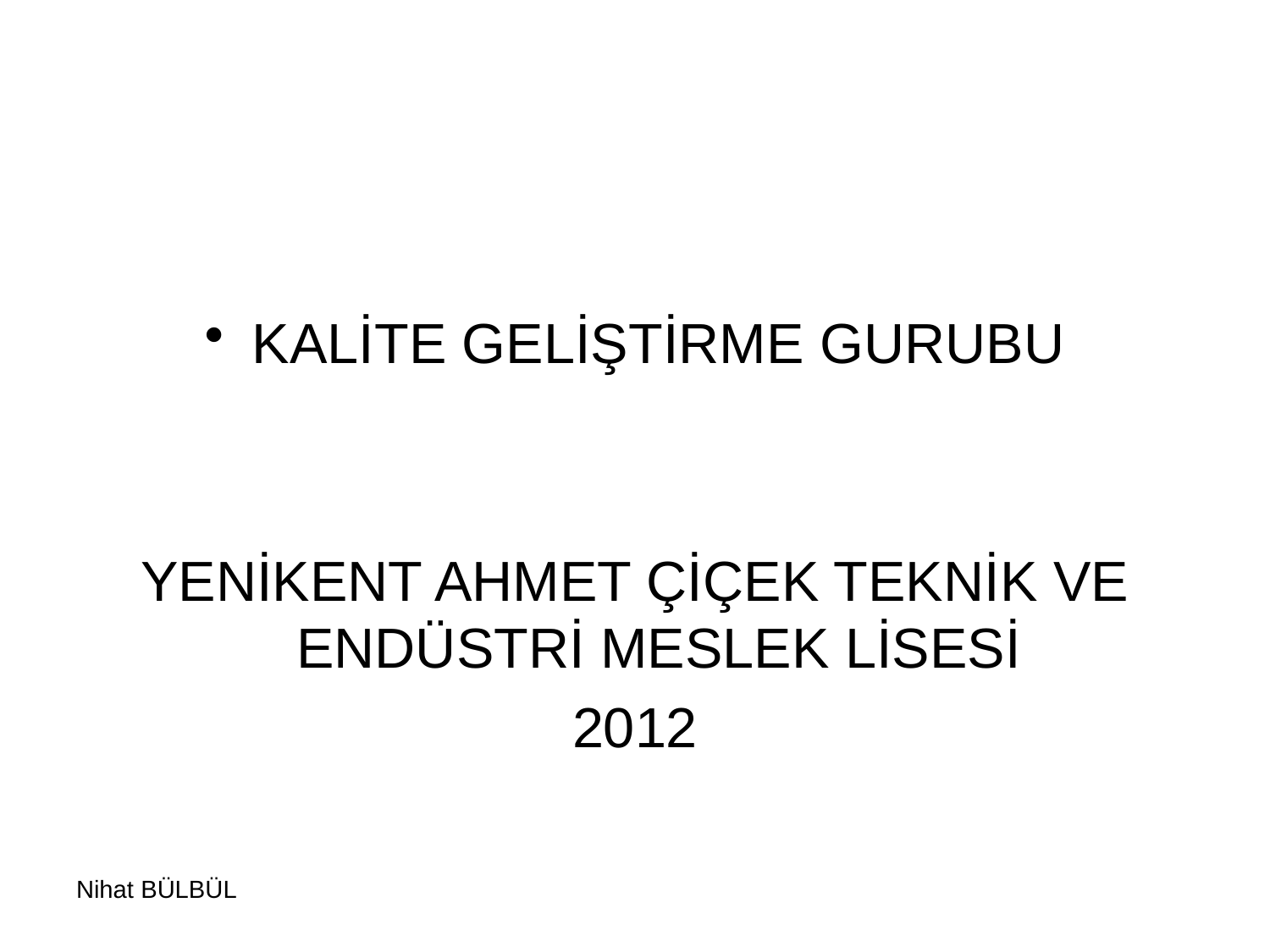

KALİTE GELİŞTİRME GURUBU

YENİKENT AHMET ÇİÇEK TEKNİK VE ENDÜSTRİ MESLEK LİSESİ
2012

Nihat BÜLBÜL